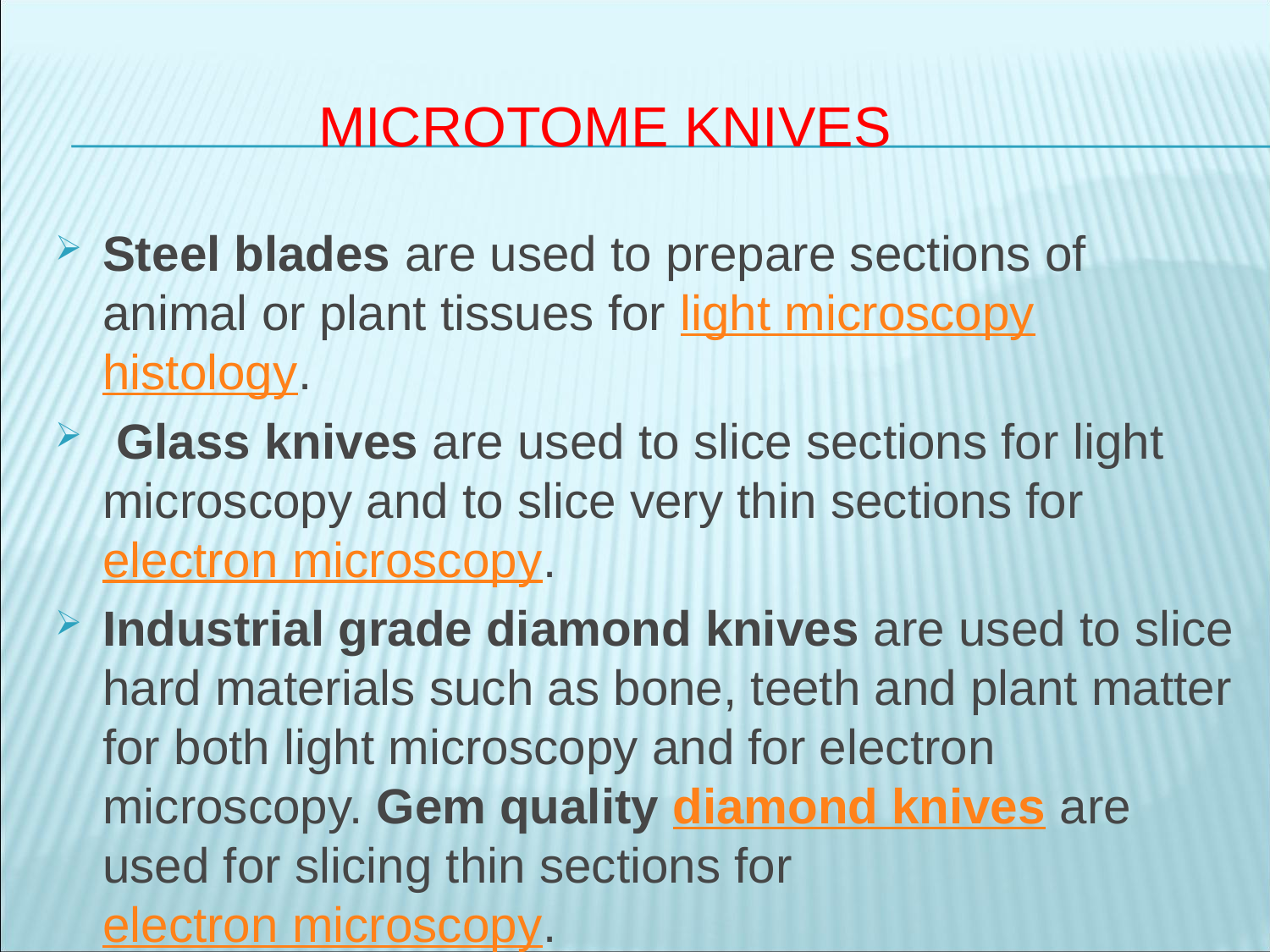

# Microtome knives
Steel blades are used to prepare sections of animal or plant tissues for light microscopy histology.
 Glass knives are used to slice sections for light microscopy and to slice very thin sections for electron microscopy.
Industrial grade diamond knives are used to slice hard materials such as bone, teeth and plant matter for both light microscopy and for electron microscopy. Gem quality diamond knives are used for slicing thin sections for electron microscopy.
Non corrosive knives for cryostat.
Disposable blades.